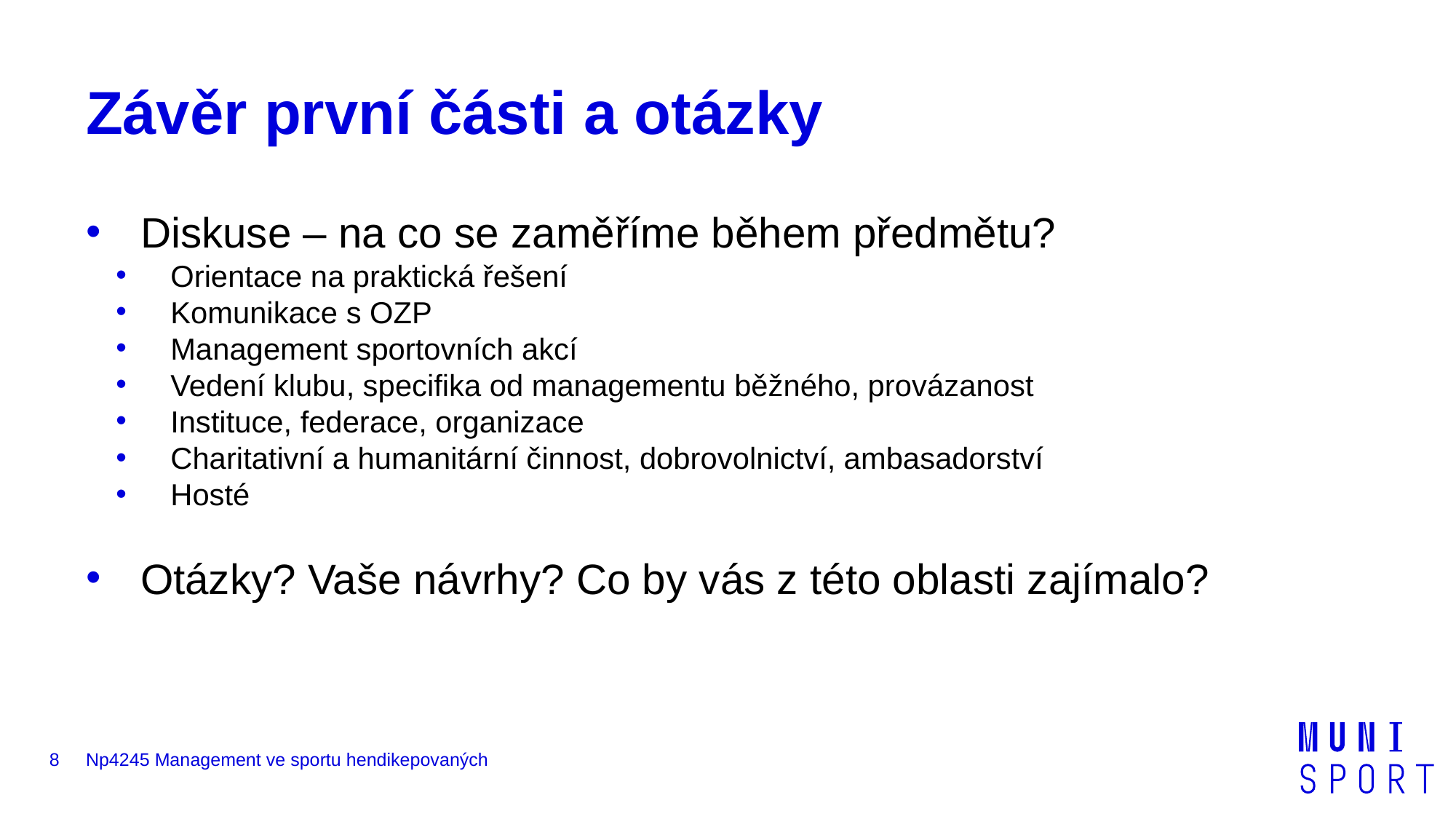

# Závěr první části a otázky
Diskuse – na co se zaměříme během předmětu?
Orientace na praktická řešení
Komunikace s OZP
Management sportovních akcí
Vedení klubu, specifika od managementu běžného, provázanost
Instituce, federace, organizace
Charitativní a humanitární činnost, dobrovolnictví, ambasadorství
Hosté

Otázky? Vaše návrhy? Co by vás z této oblasti zajímalo?

8
Np4245 Management ve sportu hendikepovaných